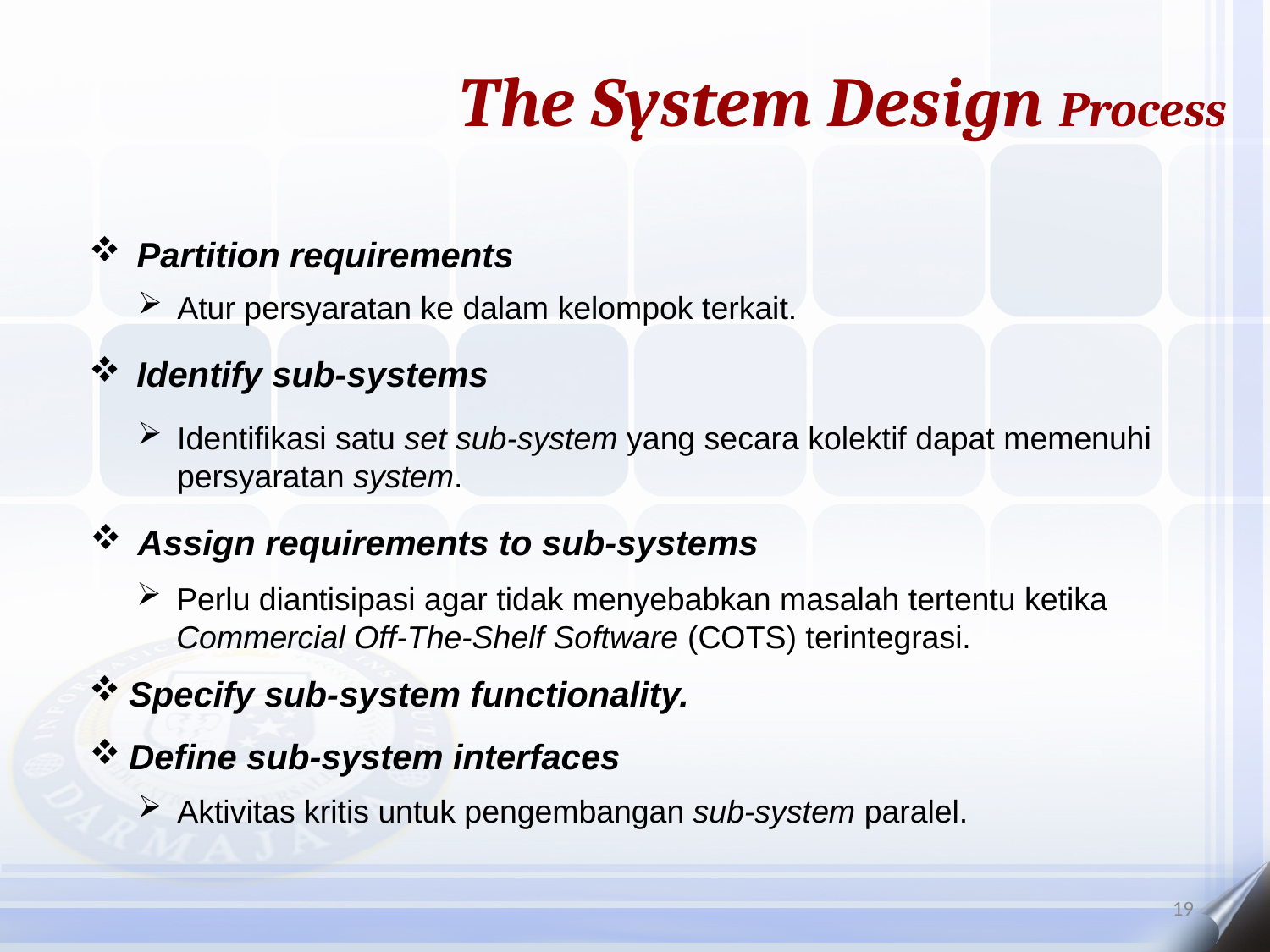

The System Design Process
Partition requirements
Atur persyaratan ke dalam kelompok terkait.
Identify sub-systems
Identifikasi satu set sub-system yang secara kolektif dapat memenuhi persyaratan system.
Assign requirements to sub-systems
Perlu diantisipasi agar tidak menyebabkan masalah tertentu ketika Commercial Off-The-Shelf Software (COTS) terintegrasi.
Specify sub-system functionality.
Define sub-system interfaces
Aktivitas kritis untuk pengembangan sub-system paralel.
19